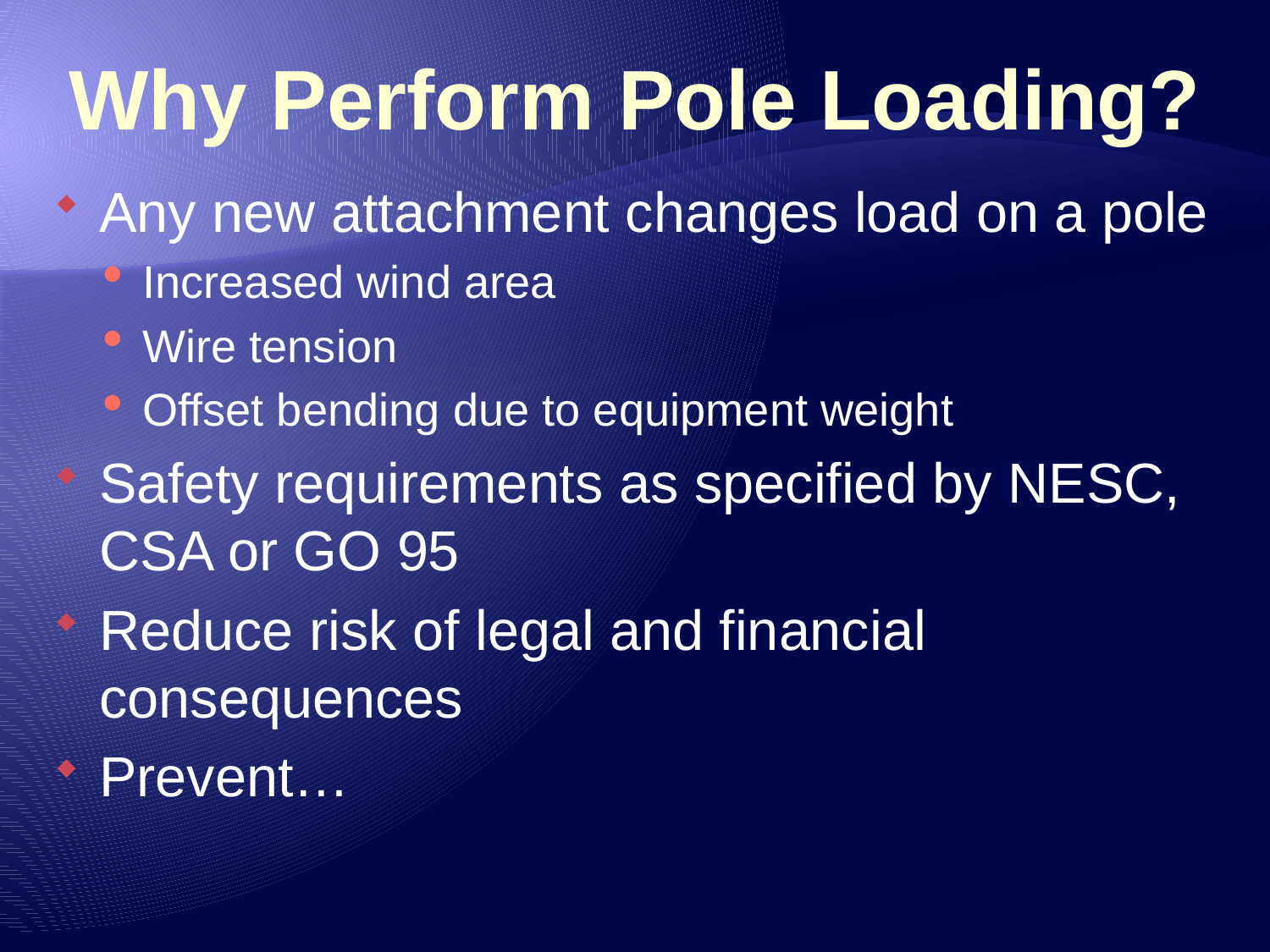

# Why Perform Pole Loading?
Any new attachment changes load on a pole
Increased wind area
Wire tension
Offset bending due to equipment weight
Safety requirements as specified by NESC, CSA or GO 95
Reduce risk of legal and financial consequences
Prevent…